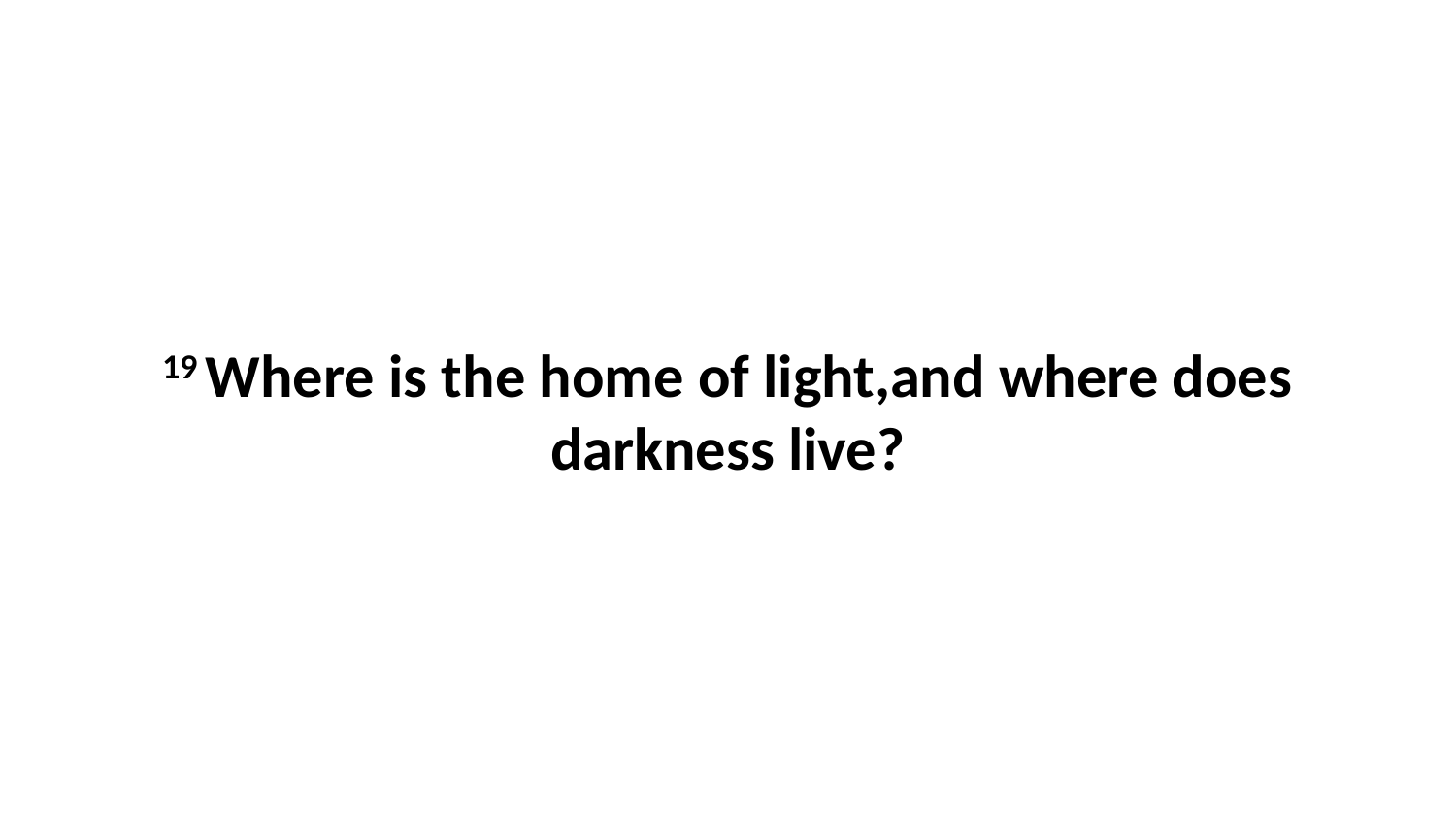

19 Where is the home of light,and where does darkness live?